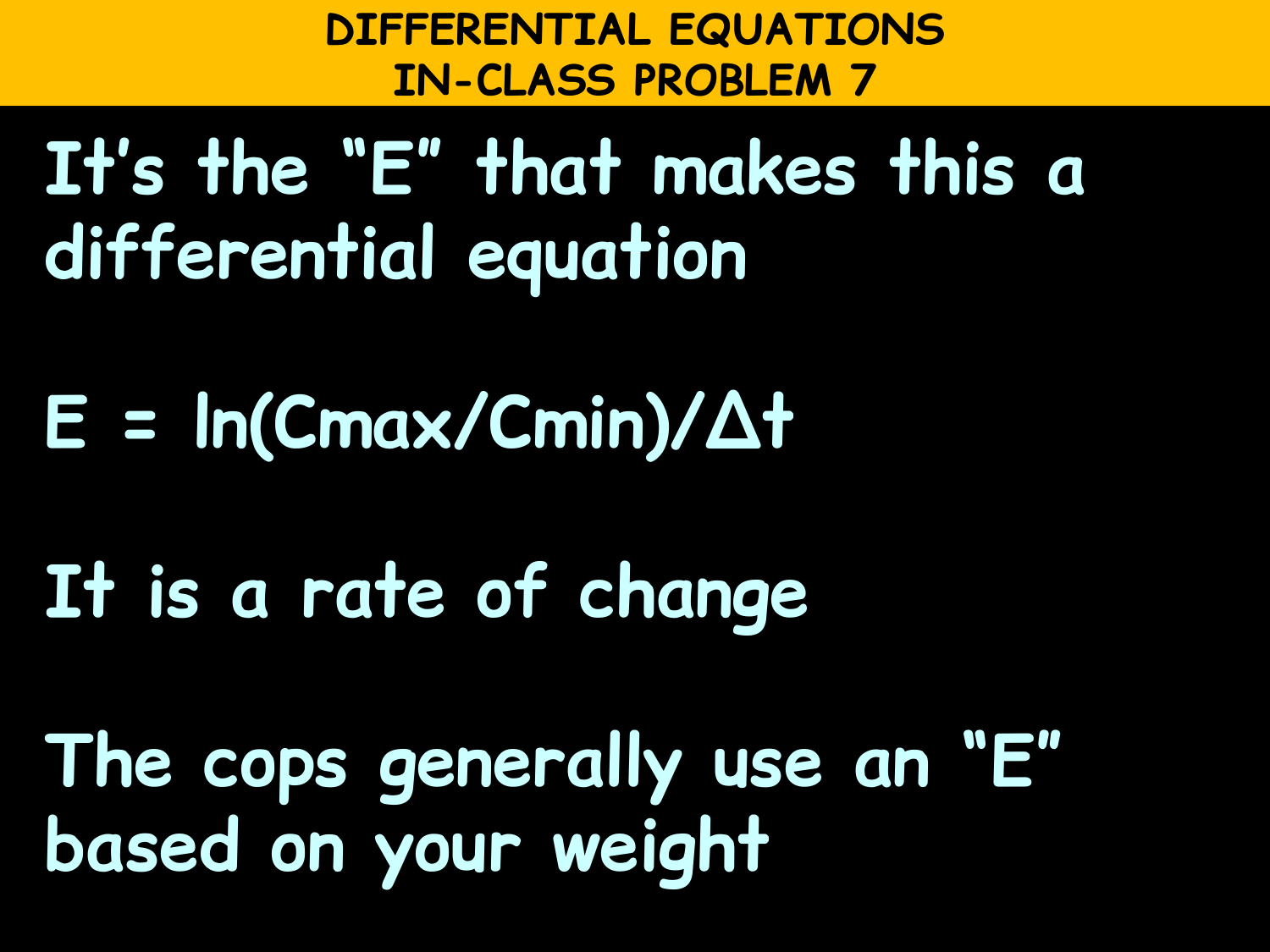

DIFFERENTIAL EQUATIONS
IN-CLASS PROBLEM 7
It’s the “E” that makes this a differential equation

E = ln(Cmax/Cmin)/Δt

It is a rate of change

The cops generally use an “E” based on your weight